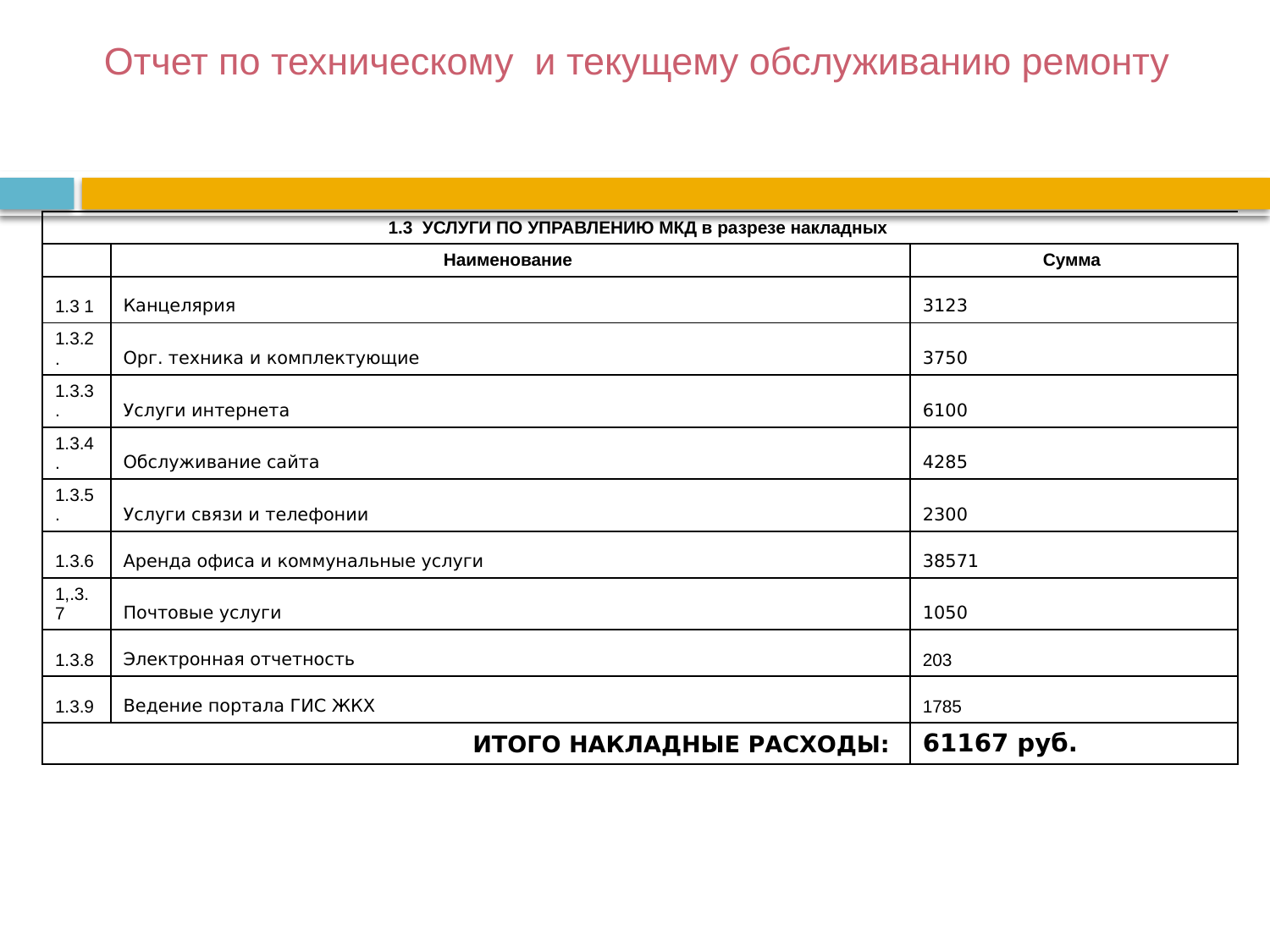

# Отчет по техническому  и текущему обслуживанию ремонту
| 1.3 УСЛУГИ ПО УПРАВЛЕНИЮ МКД в разрезе накладных |  |  |
| --- | --- | --- |
|  | Наименование | Сумма |
| 1.3 1 | Канцелярия | 3123 |
| 1.3.2. | Орг. техника и комплектующие | 3750 |
| 1.3.3. | Услуги интернета | 6100 |
| 1.3.4. | Обслуживание сайта | 4285 |
| 1.3.5. | Услуги связи и телефонии | 2300 |
| 1.3.6 | Аренда офиса и коммунальные услуги | 38571 |
| 1,.3.7 | Почтовые услуги | 1050 |
| 1.3.8 | Электронная отчетность | 203 |
| 1.3.9 | Ведение портала ГИС ЖКХ | 1785 |
| ИТОГО НАКЛАДНЫЕ РАСХОДЫ: |  | 61167 руб. |